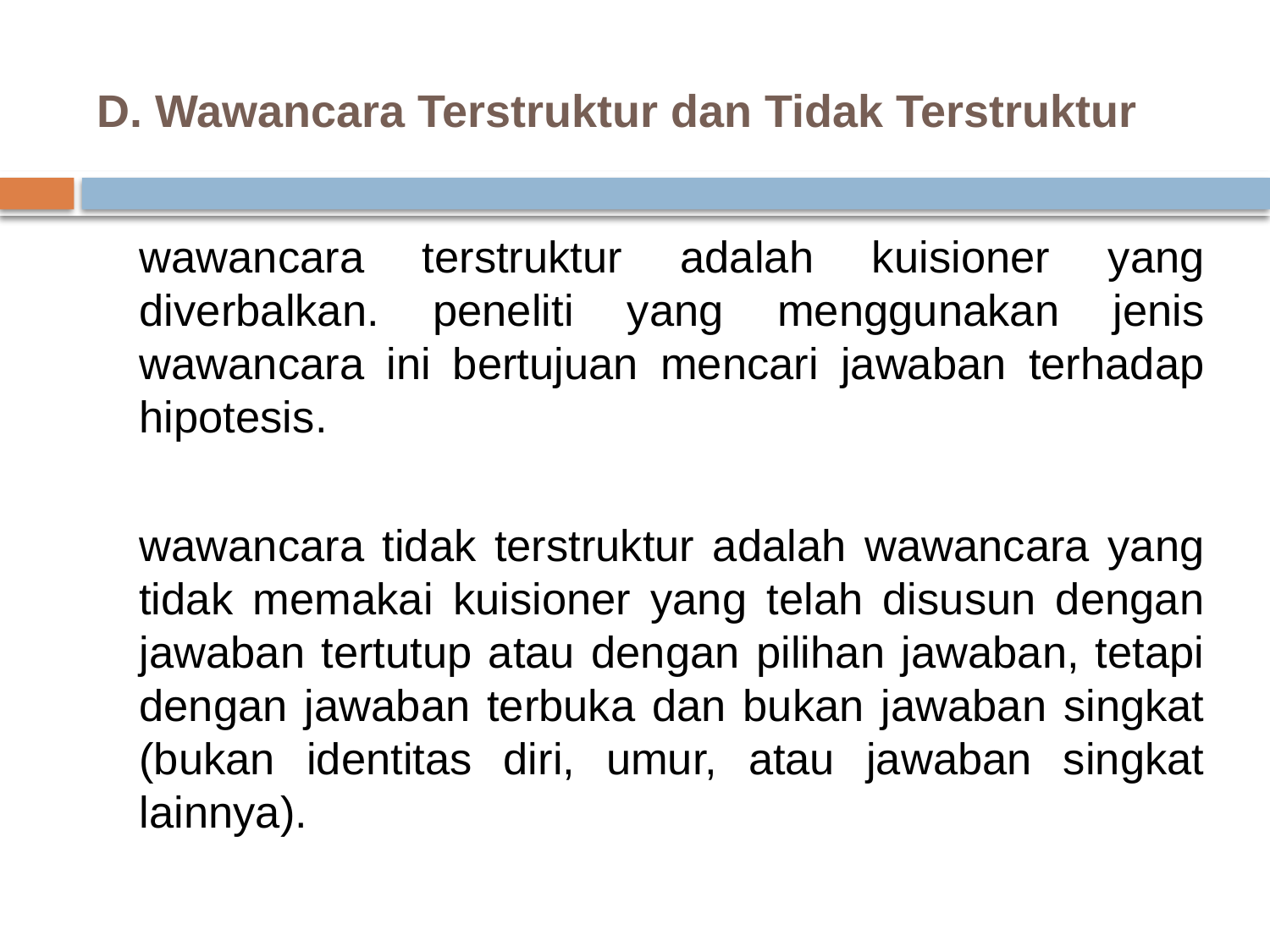

# D. Wawancara Terstruktur dan Tidak Terstruktur
		wawancara terstruktur adalah kuisioner yang diverbalkan. peneliti yang menggunakan jenis wawancara ini bertujuan mencari jawaban terhadap hipotesis.

		wawancara tidak terstruktur adalah wawancara yang tidak memakai kuisioner yang telah disusun dengan jawaban tertutup atau dengan pilihan jawaban, tetapi dengan jawaban terbuka dan bukan jawaban singkat (bukan identitas diri, umur, atau jawaban singkat lainnya).